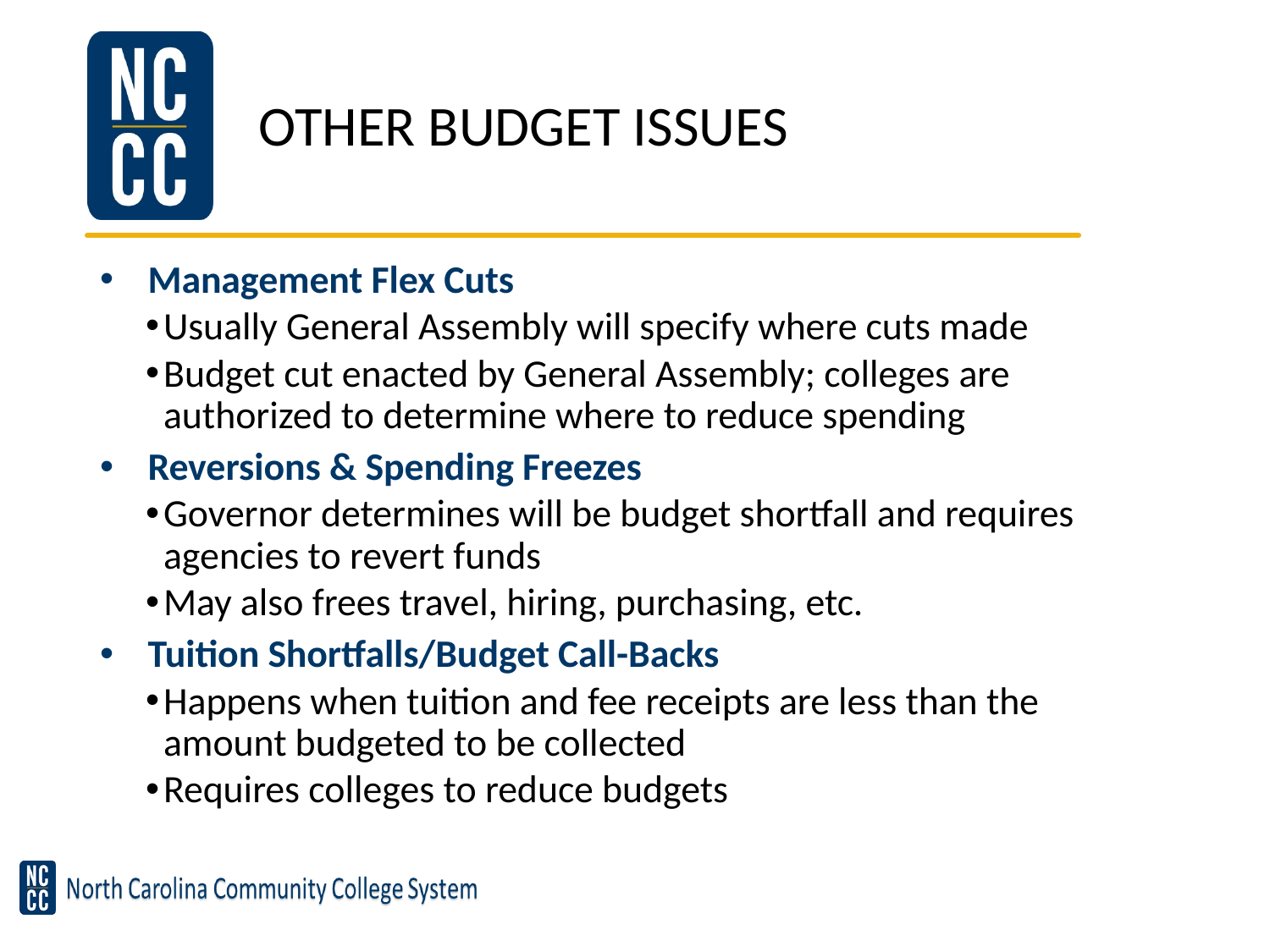

# OTHER BUDGET ISSUES
Management Flex Cuts
Usually General Assembly will specify where cuts made
Budget cut enacted by General Assembly; colleges are authorized to determine where to reduce spending
Reversions & Spending Freezes
Governor determines will be budget shortfall and requires agencies to revert funds
May also frees travel, hiring, purchasing, etc.
Tuition Shortfalls/Budget Call-Backs
Happens when tuition and fee receipts are less than the amount budgeted to be collected
Requires colleges to reduce budgets